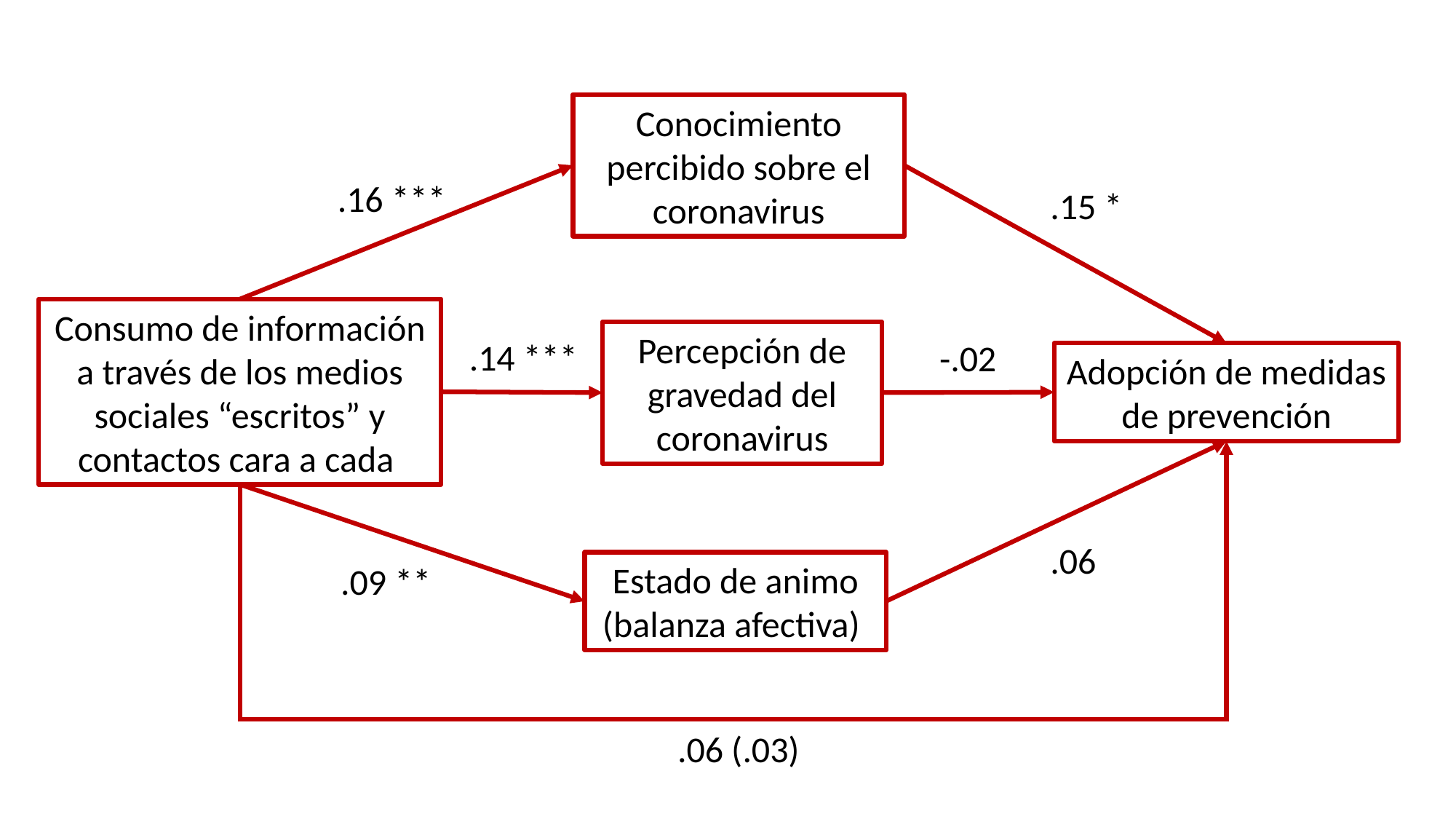

Conocimiento percibido sobre el coronavirus
.16 ***
.15 *
Consumo de información a través de los medios sociales “escritos” y contactos cara a cada
Percepción de gravedad del coronavirus
.14 ***
-.02
Adopción de medidas de prevención
.06
Estado de animo (balanza afectiva)
.09 **
.06 (.03)